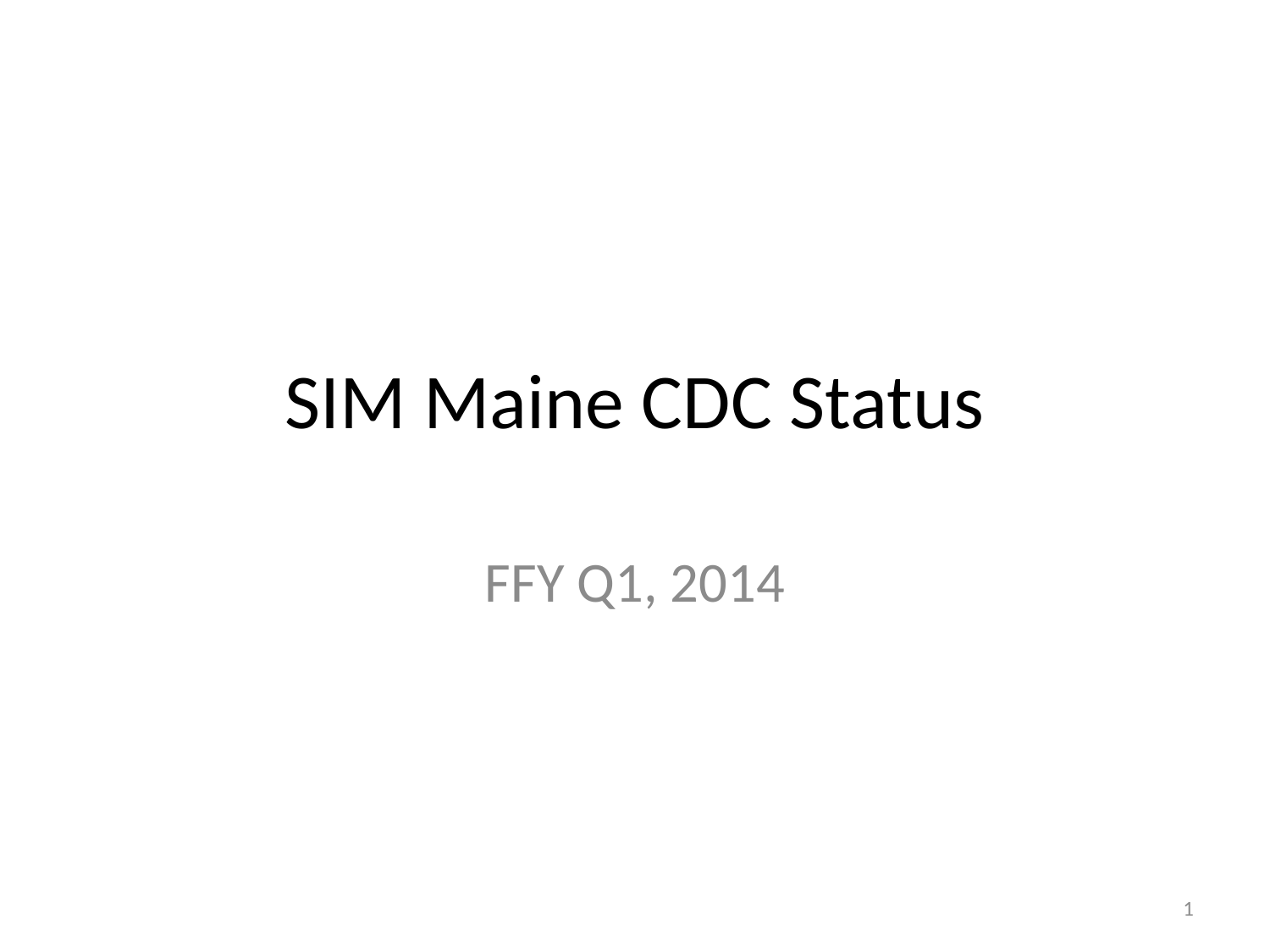

# SIM Maine CDC Status
FFY Q1, 2014
1